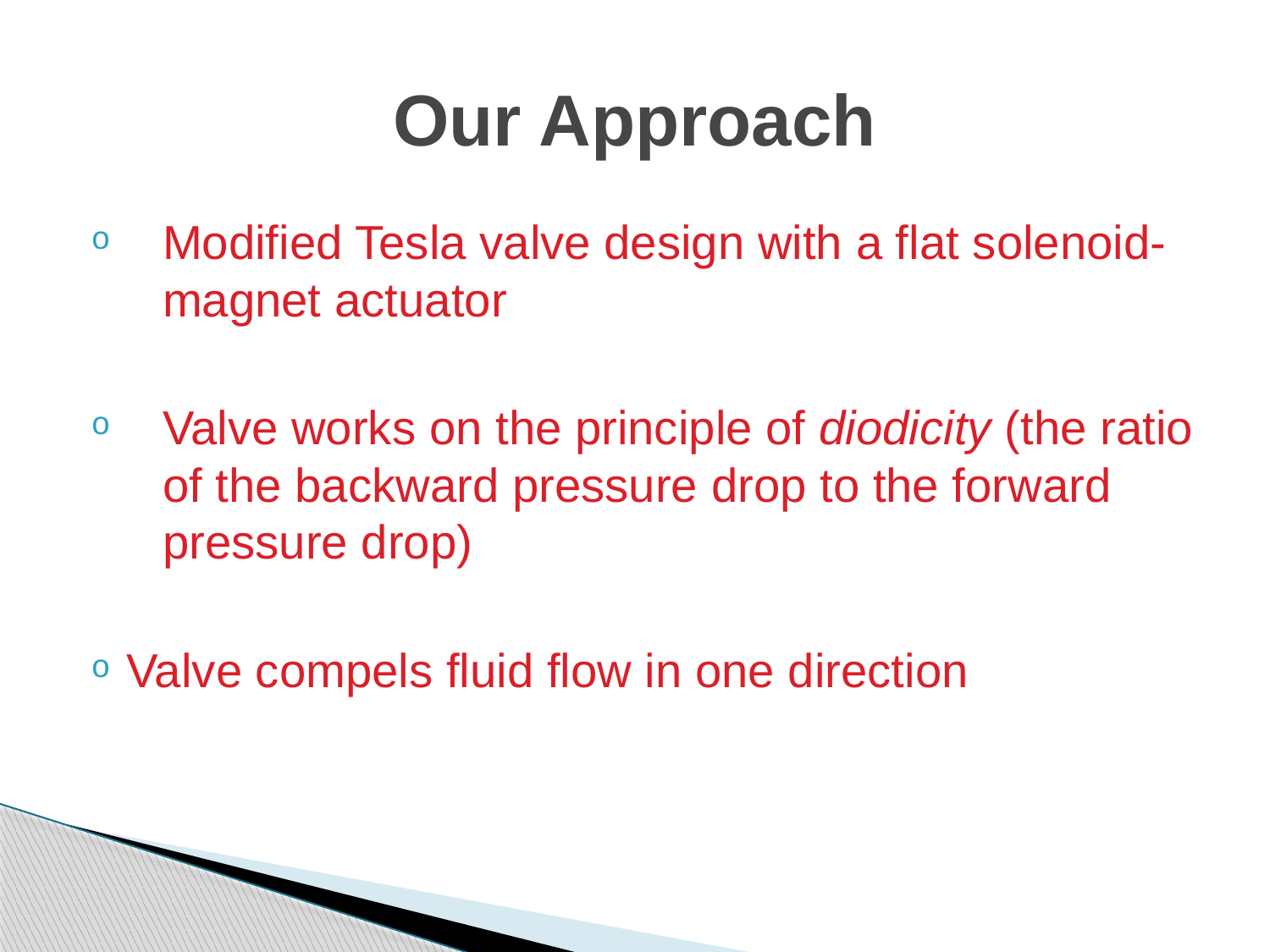

# Our Approach
Modified Tesla valve design with a flat solenoid-magnet actuator

Valve works on the principle of diodicity (the ratio of the backward pressure drop to the forward pressure drop)

Valve compels fluid flow in one direction